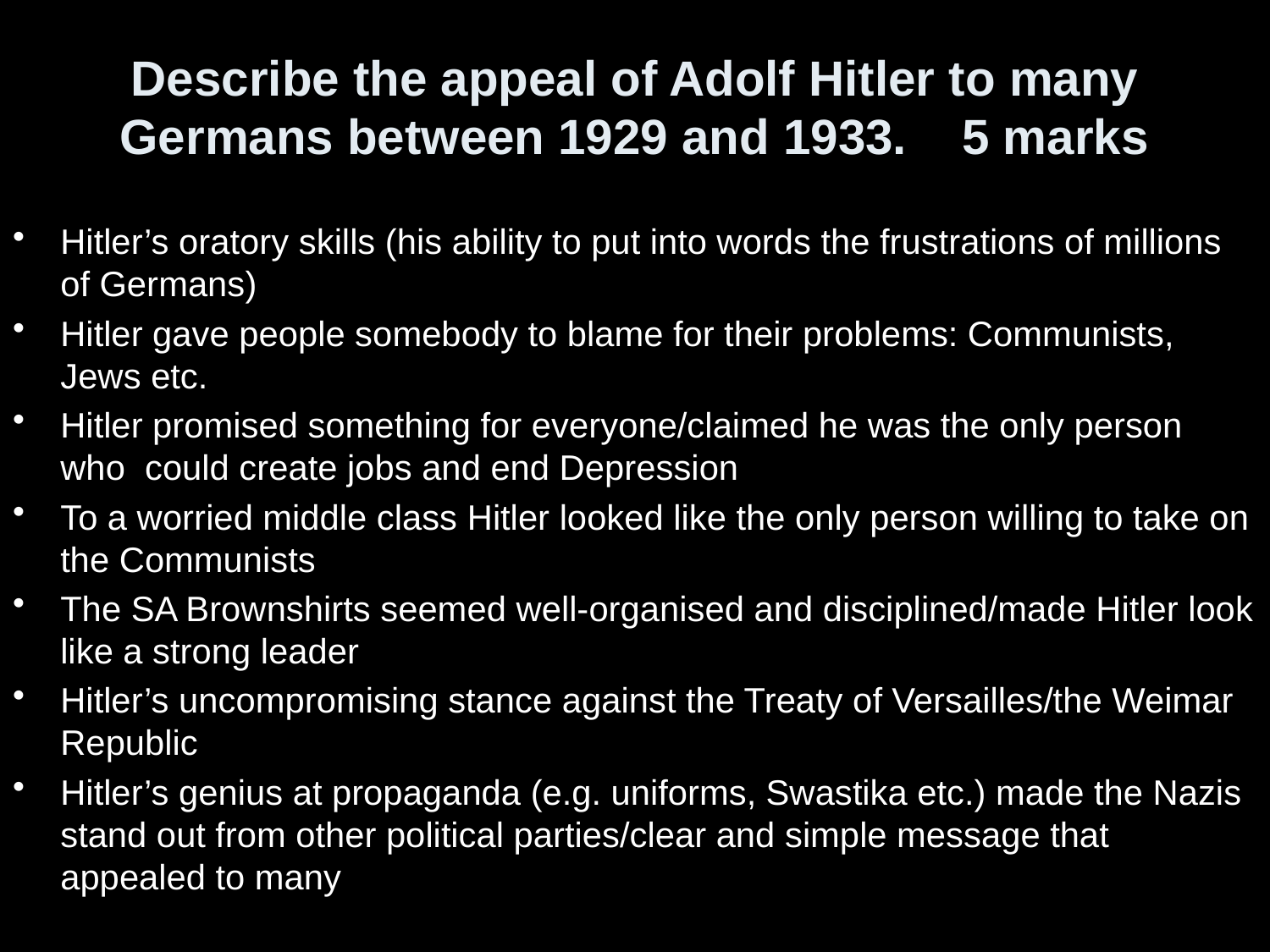

# Describe the appeal of Adolf Hitler to many Germans between 1929 and 1933.    5 marks
Hitler’s oratory skills (his ability to put into words the frustrations of millions of Germans)
Hitler gave people somebody to blame for their problems: Communists, Jews etc.
Hitler promised something for everyone/claimed he was the only person who  could create jobs and end Depression
To a worried middle class Hitler looked like the only person willing to take on the Communists
The SA Brownshirts seemed well-organised and disciplined/made Hitler look like a strong leader
Hitler’s uncompromising stance against the Treaty of Versailles/the Weimar Republic
Hitler’s genius at propaganda (e.g. uniforms, Swastika etc.) made the Nazis stand out from other political parties/clear and simple message that appealed to many